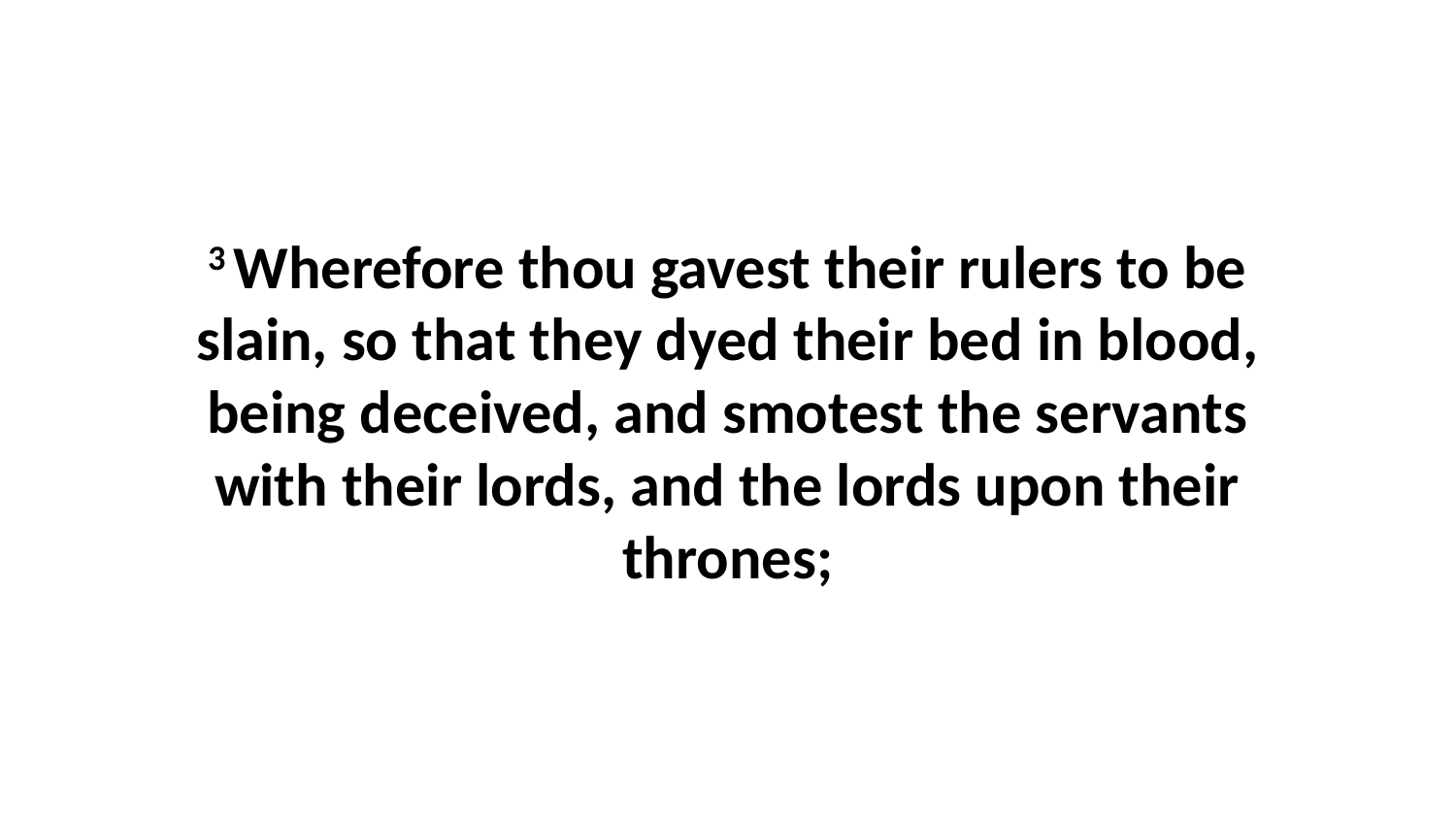

3 Wherefore thou gavest their rulers to be slain, so that they dyed their bed in blood, being deceived, and smotest the servants with their lords, and the lords upon their thrones;